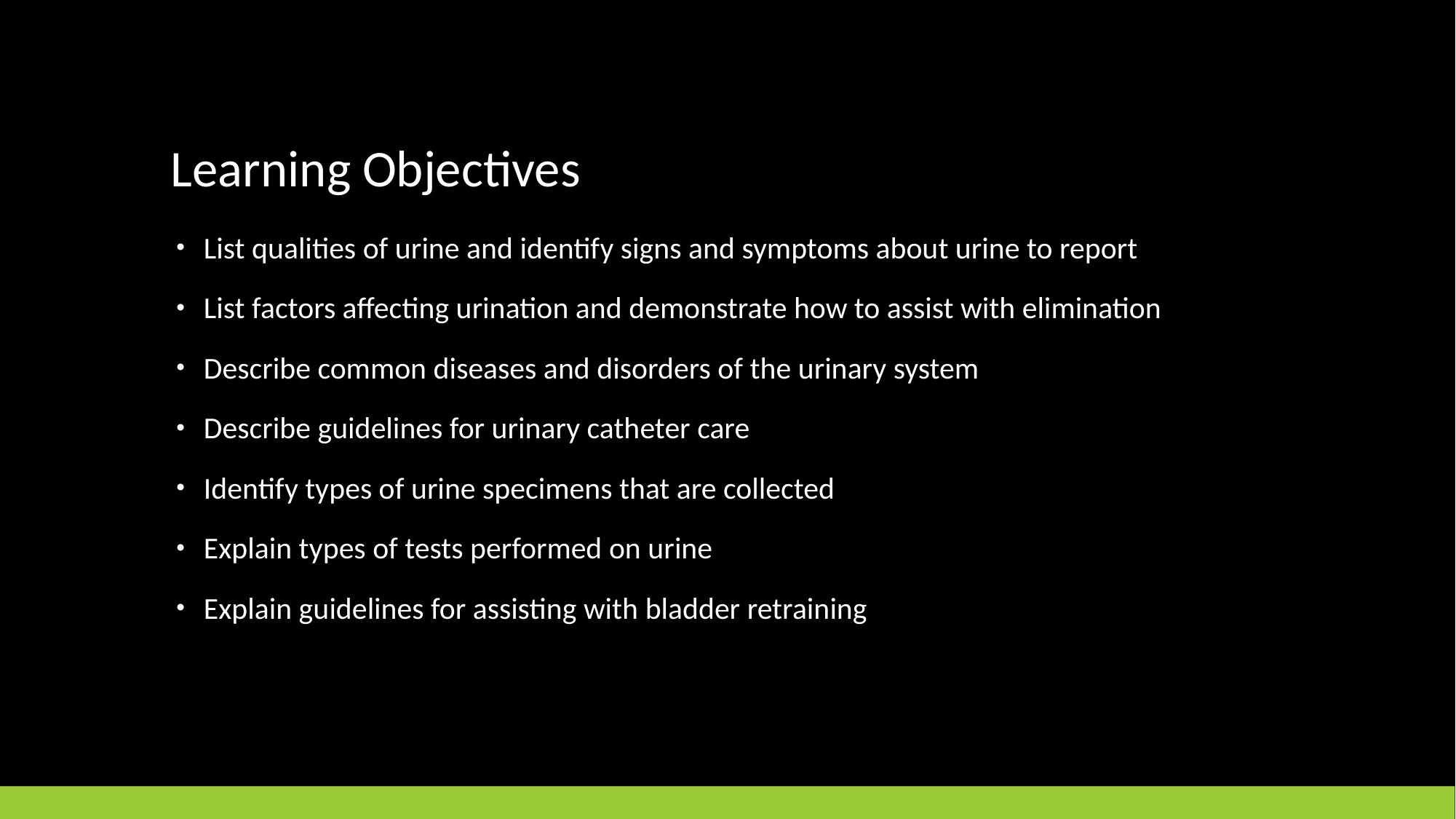

# Learning Objectives
List qualities of urine and identify signs and symptoms about urine to report
List factors affecting urination and demonstrate how to assist with elimination
Describe common diseases and disorders of the urinary system
Describe guidelines for urinary catheter care
Identify types of urine specimens that are collected
Explain types of tests performed on urine
Explain guidelines for assisting with bladder retraining